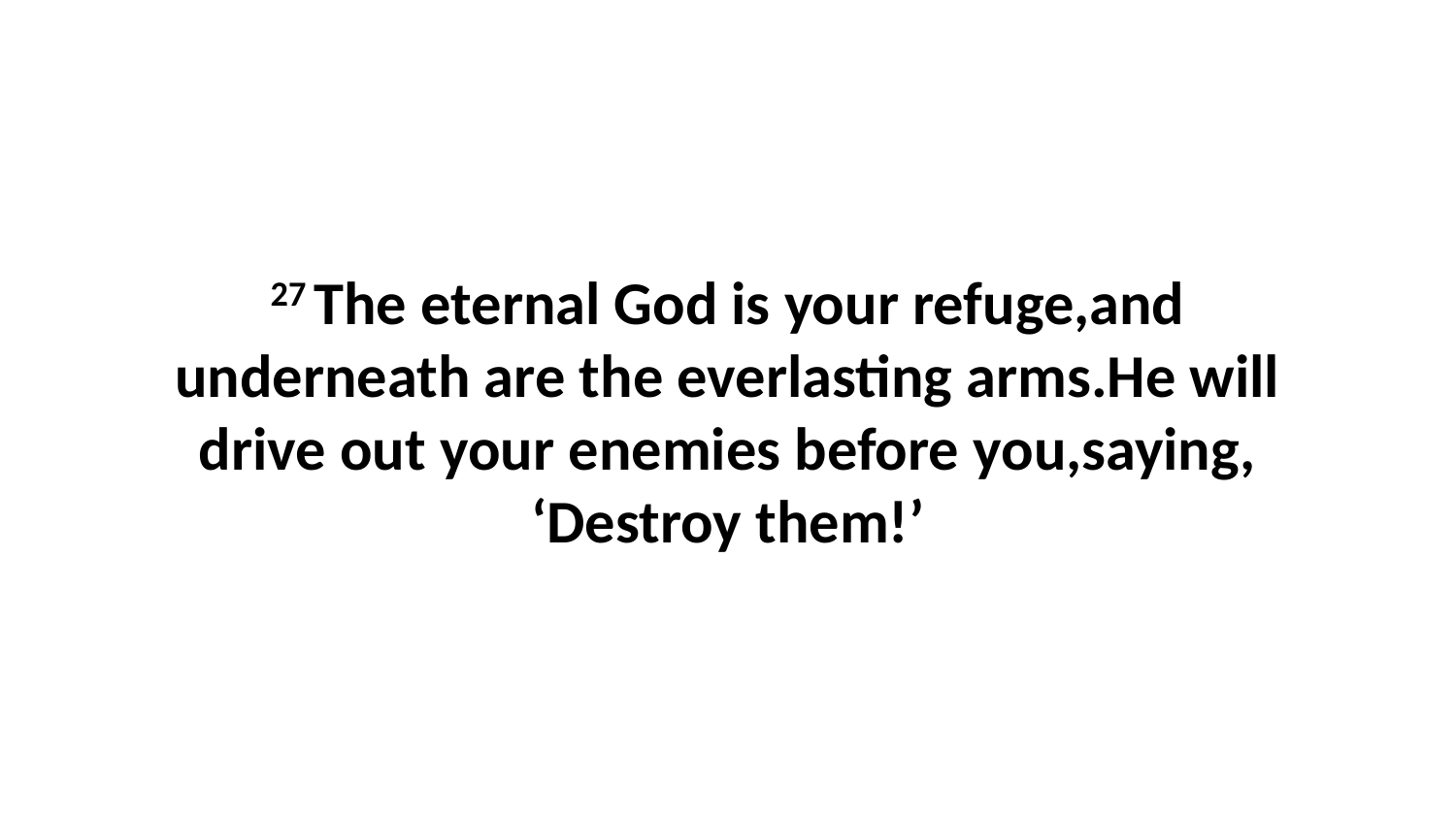

27 The eternal God is your refuge,and underneath are the everlasting arms.He will drive out your enemies before you,saying, ‘Destroy them!’